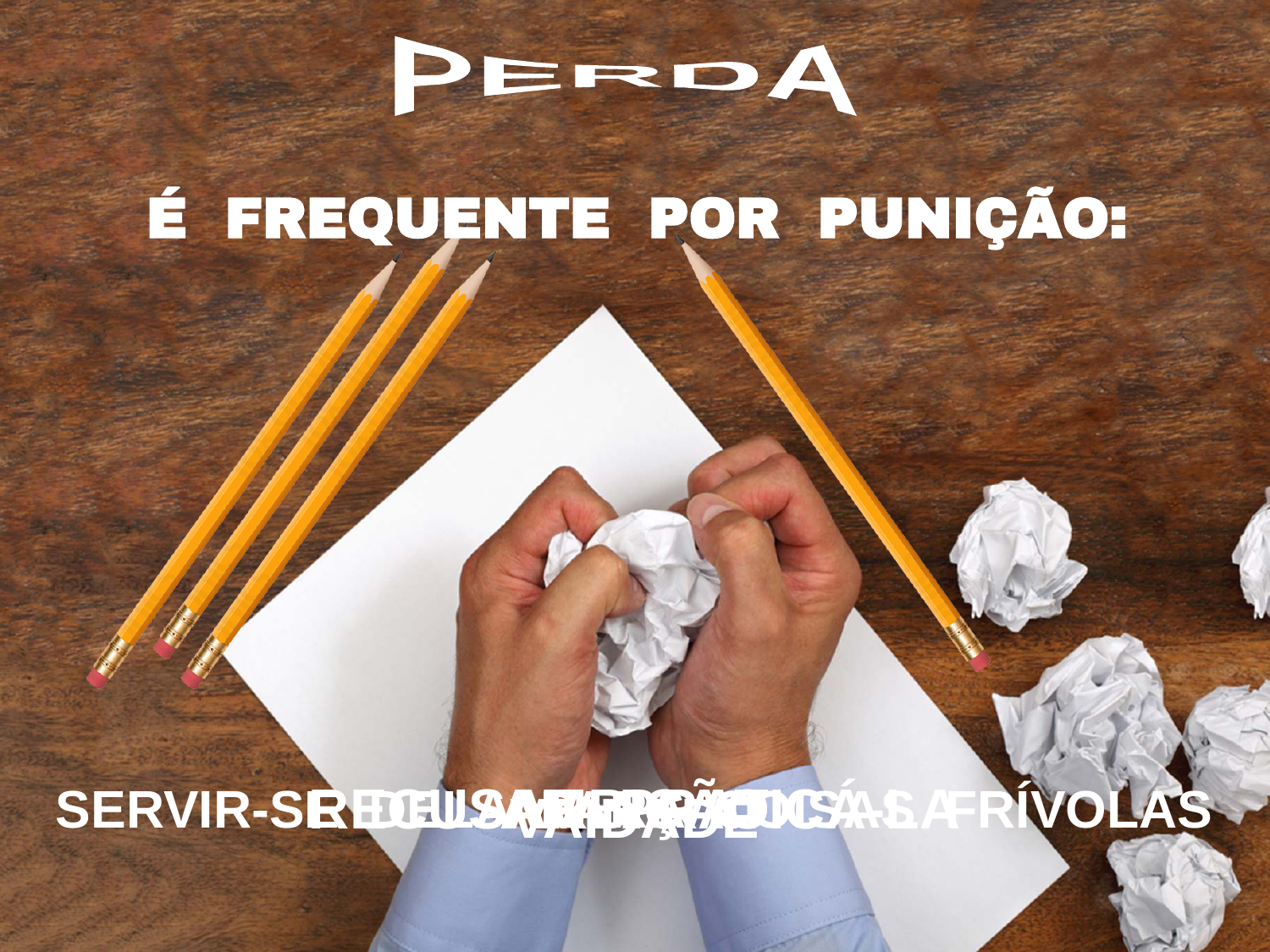

PERDA
É  FREQUENTE  POR  PUNIÇÃO:
RECUSAR  PRATICÁ-LA
AMBIÇÃO
SERVIR-SE  DELA  PARA  COISAS  FRÍVOLAS
VAIDADE